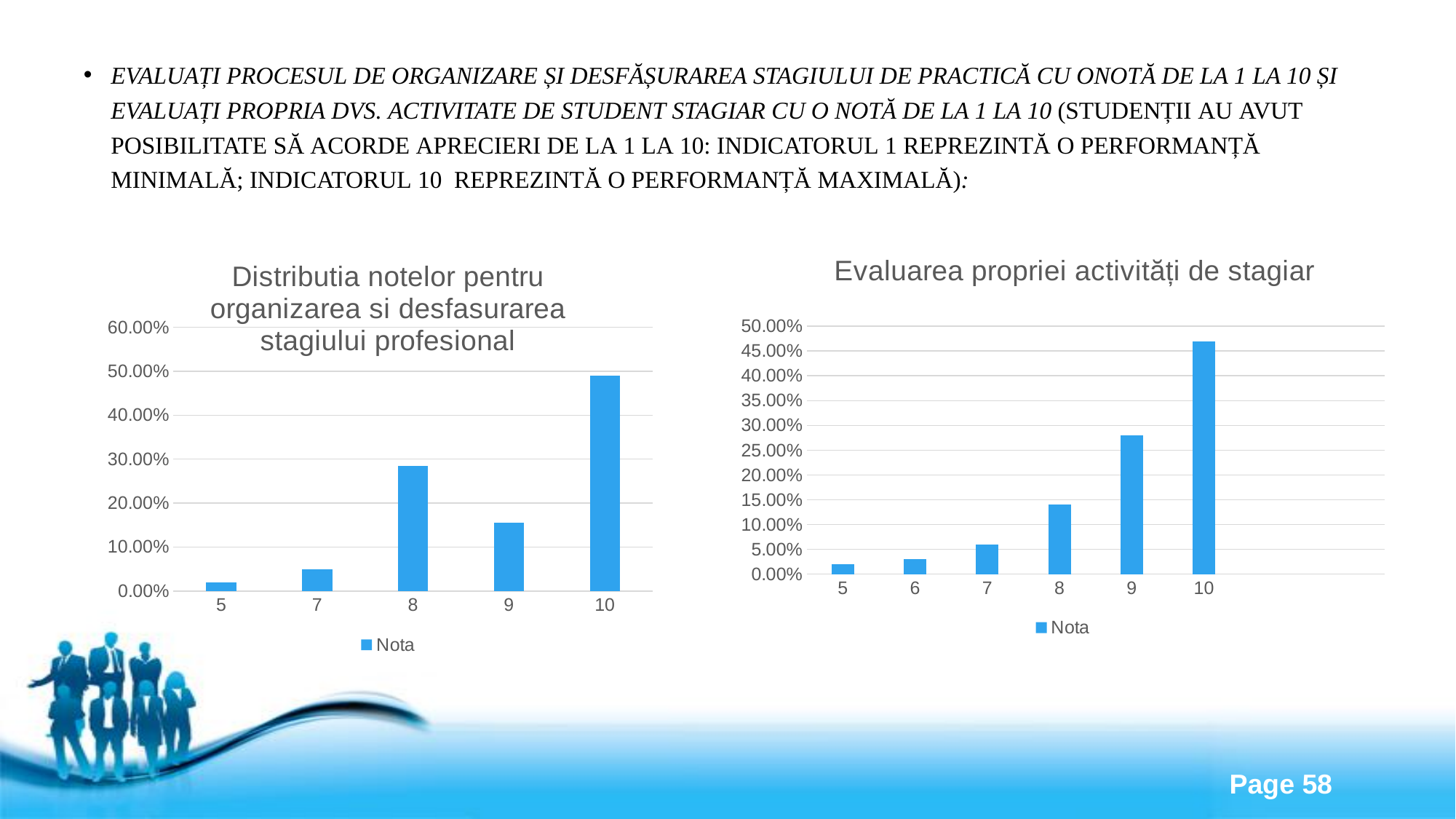

Evaluați procesul de organizare și desfășurarea stagiului de practică cu onotă de la 1 la 10 și Evaluați PROPRIA Dvs. Activitate de student stagiar cu o notă de la 1 la 10 (studenții au avut posibilitate să acorde aprecieri de la 1 la 10: indicatorul 1 reprezintă o performanță minimală; indicatorul 10  reprezintă o performanță maximală):

### Chart: Distributia notelor pentru organizarea si desfasurarea stagiului profesional

| Category | Nota |
|---|---|
| 5 | 0.02 |
| 7 | 0.05 |
| 8 | 0.285 |
| 9 | 0.155 |
| 10 | 0.49 |

### Chart: Evaluarea propriei activități de stagiar

| Category | Nota |
|---|---|
| 5 | 0.02 |
| 6 | 0.03 |
| 7 | 0.06 |
| 8 | 0.14 |
| 9 | 0.28 |
| 10 | 0.47 |
|  | None |
|  | None |